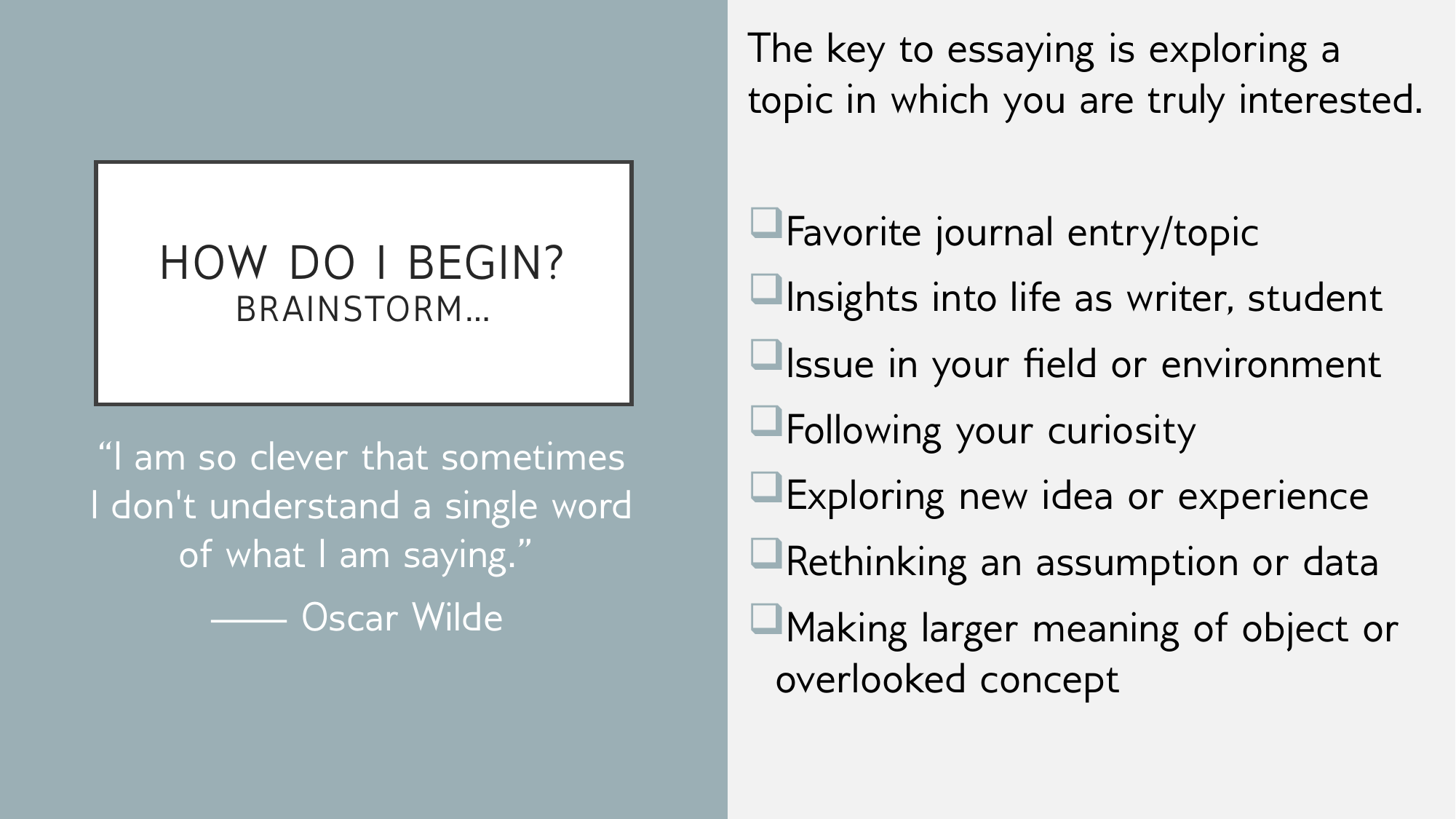

The key to essaying is exploring a topic in which you are truly interested.

Favorite journal entry/topic
Insights into life as writer, student
Issue in your field or environment
Following your curiosity
Exploring new idea or experience
Rethinking an assumption or data
Making larger meaning of object or overlooked concept

# How Do I Begin? Brainstorm…
“I am so clever that sometimes I don't understand a single word of what I am saying.”
― Oscar Wilde